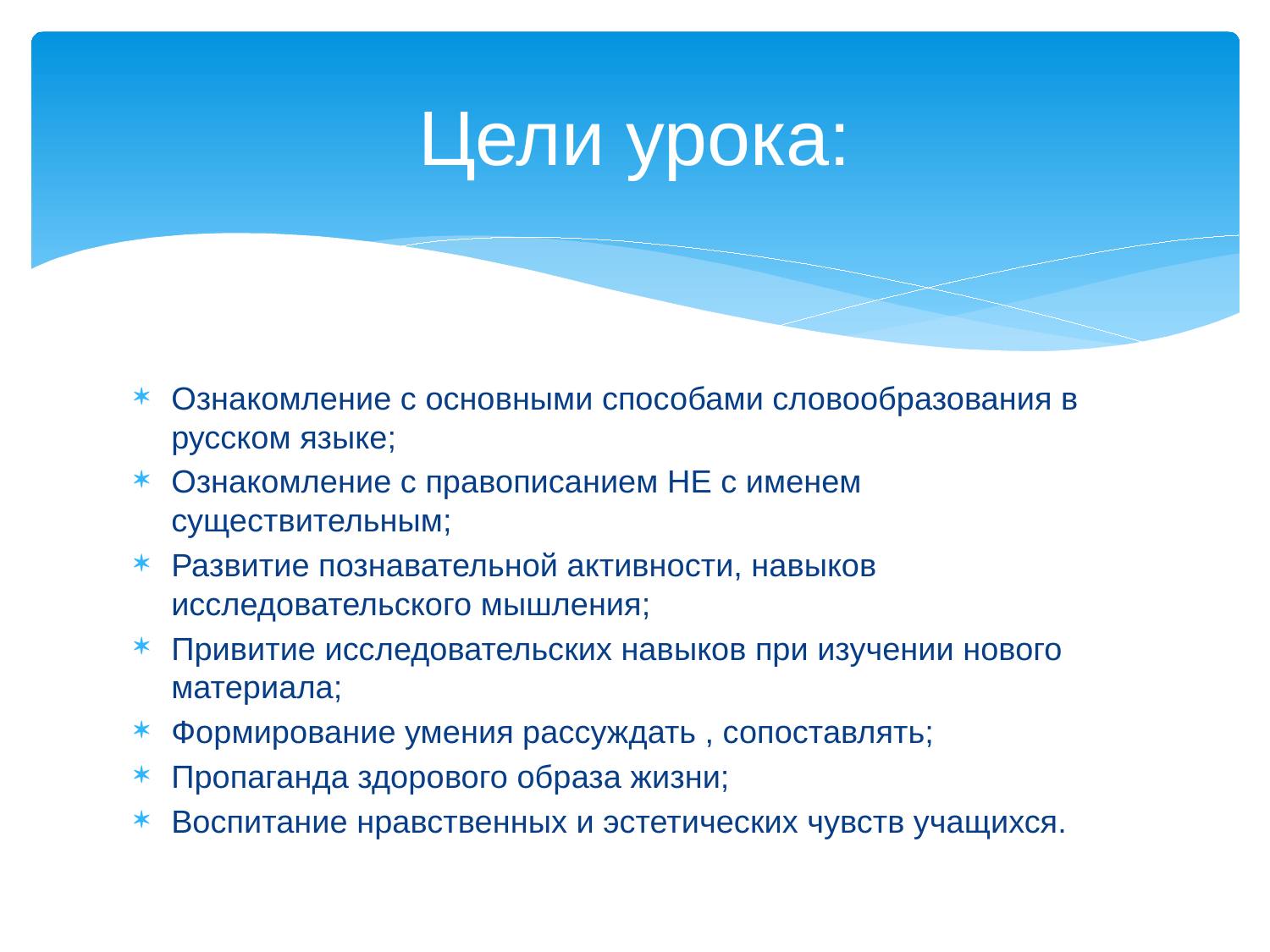

# Цели урока:
Ознакомление с основными способами словообразования в русском языке;
Ознакомление с правописанием НЕ с именем существительным;
Развитие познавательной активности, навыков исследовательского мышления;
Привитие исследовательских навыков при изучении нового материала;
Формирование умения рассуждать , сопоставлять;
Пропаганда здорового образа жизни;
Воспитание нравственных и эстетических чувств учащихся.